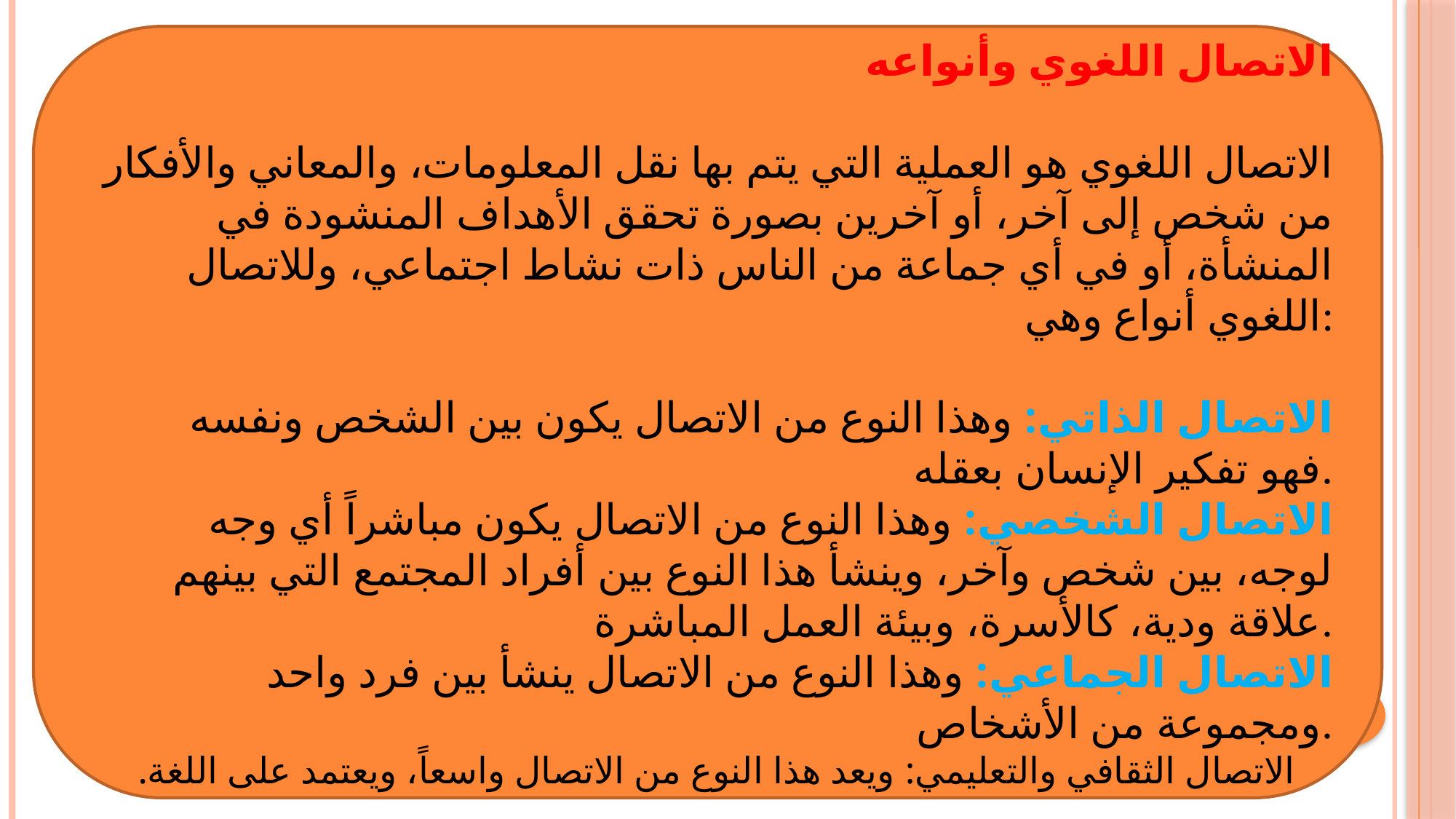

الاتصال اللغوي وأنواعه

الاتصال اللغوي هو العملية التي يتم بها نقل المعلومات، والمعاني والأفكار من شخص إلى آخر، أو آخرين بصورة تحقق الأهداف المنشودة في المنشأة، أو في أي جماعة من الناس ذات نشاط اجتماعي، وللاتصال اللغوي أنواع وهي:

    الاتصال الذاتي: وهذا النوع من الاتصال يكون بين الشخص ونفسه فهو تفكير الإنسان بعقله.
    الاتصال الشخصي: وهذا النوع من الاتصال يكون مباشراً أي وجه لوجه، بين شخص وآخر، وينشأ هذا النوع بين أفراد المجتمع التي بينهم علاقة ودية، كالأسرة، وبيئة العمل المباشرة.
    الاتصال الجماعي: وهذا النوع من الاتصال ينشأ بين فرد واحد ومجموعة من الأشخاص.
    الاتصال الثقافي والتعليمي: ويعد هذا النوع من الاتصال واسعاً، ويعتمد على اللغة.
#